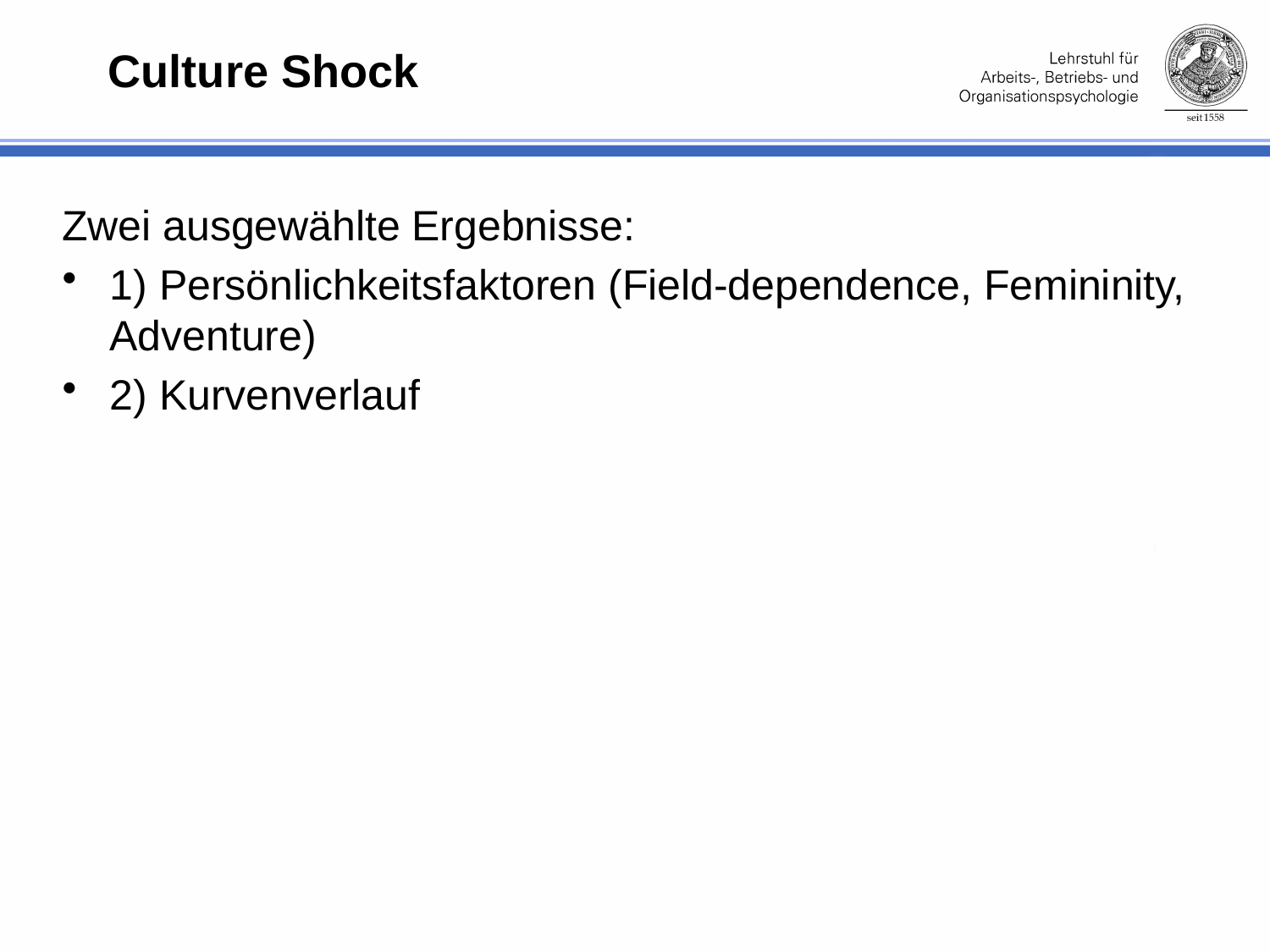

# Culture Shock
Zwei ausgewählte Ergebnisse:
1) Persönlichkeitsfaktoren (Field-dependence, Femininity, Adventure)
2) Kurvenverlauf